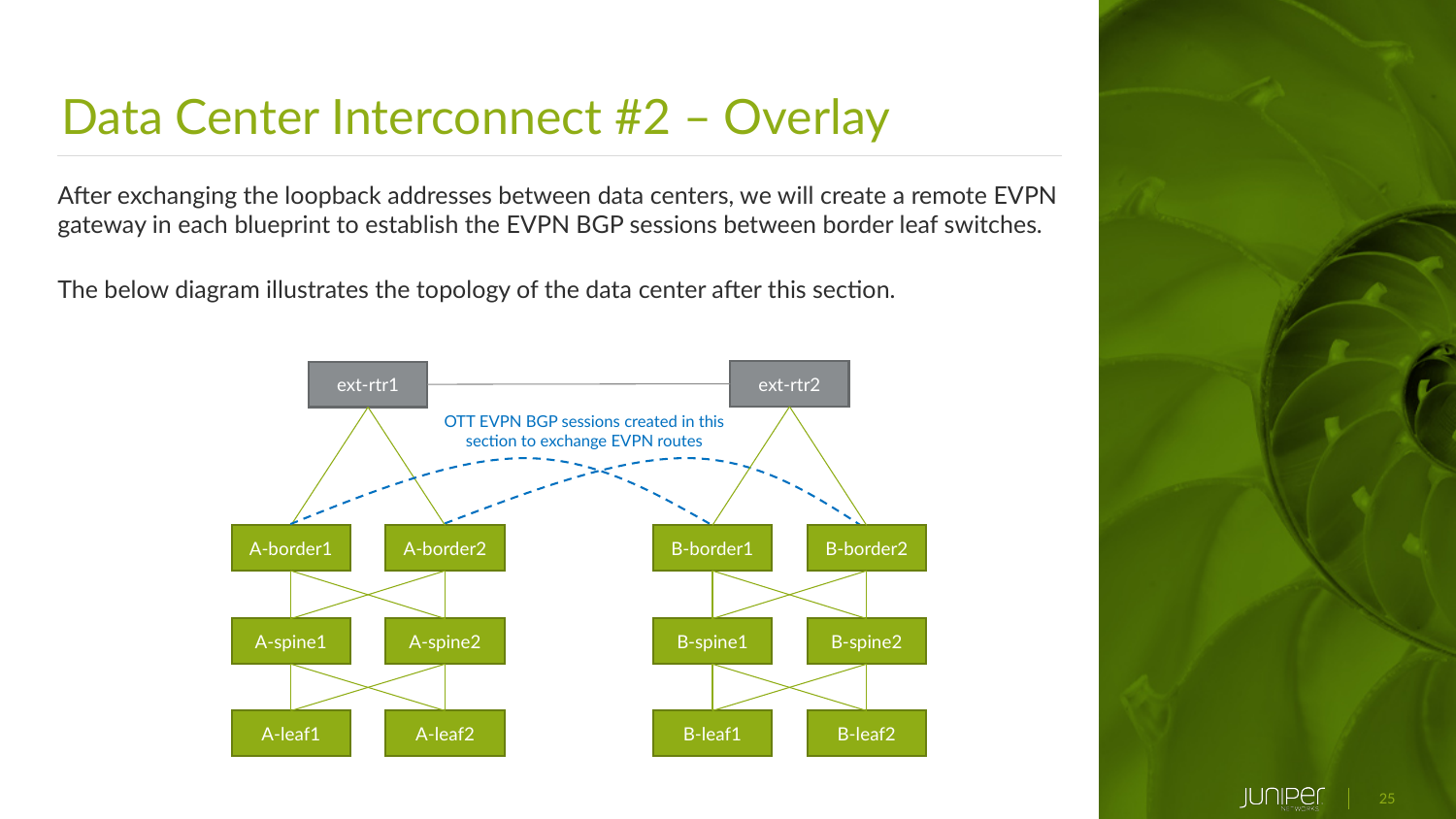

Data Center Interconnect #2 – Overlay
After exchanging the loopback addresses between data centers, we will create a remote EVPN gateway in each blueprint to establish the EVPN BGP sessions between border leaf switches.
The below diagram illustrates the topology of the data center after this section.
ext-rtr2
ext-rtr1
OTT EVPN BGP sessions created in this section to exchange EVPN routes

A-border1
A-border2
B-border1
B-border2
A-spine1
A-spine2
B-spine1
B-spine2
A-leaf1
A-leaf2
B-leaf1
B-leaf2
25